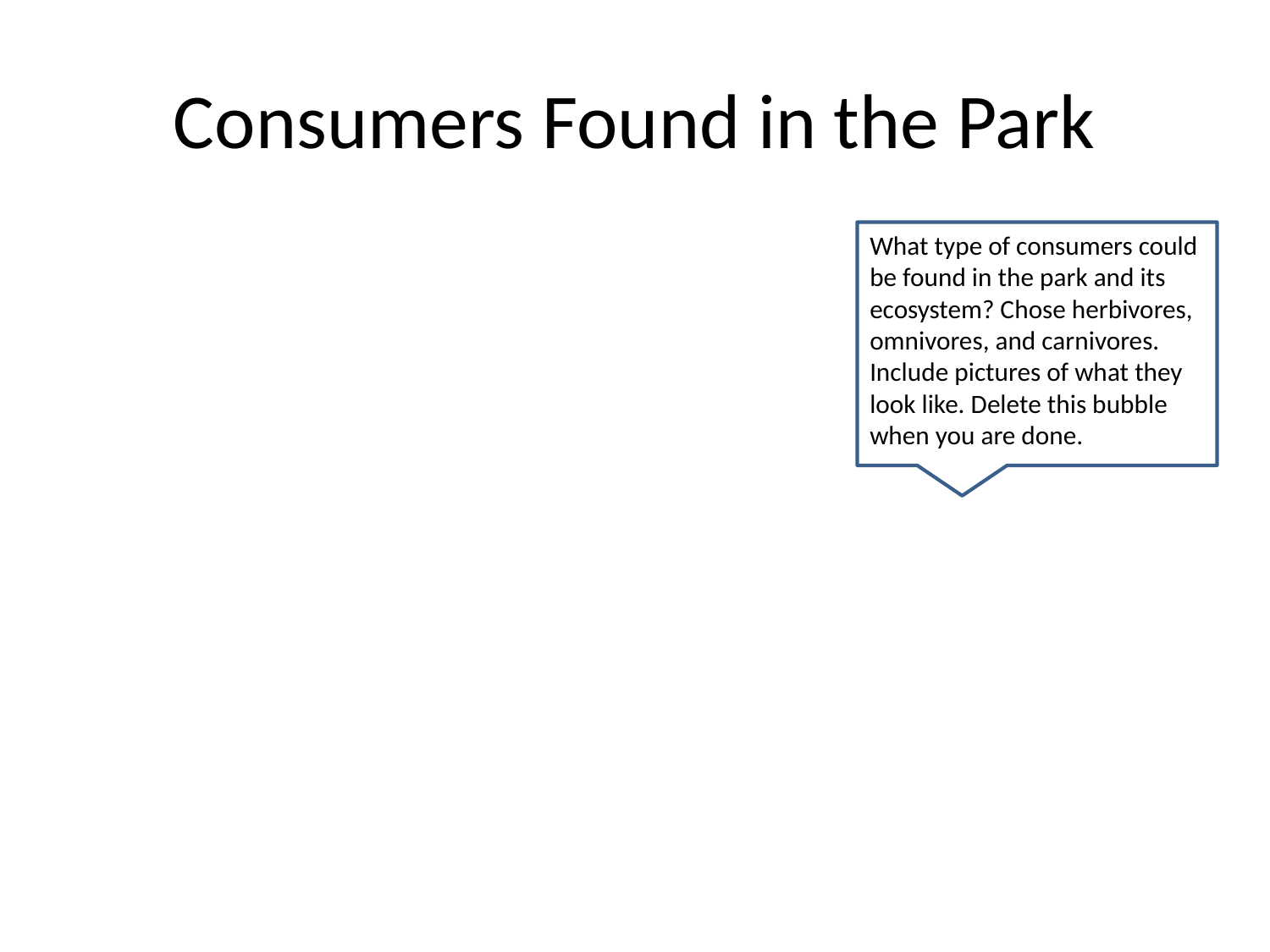

# Consumers Found in the Park

What type of consumers could be found in the park and its ecosystem? Chose herbivores, omnivores, and carnivores. Include pictures of what they look like. Delete this bubble when you are done.